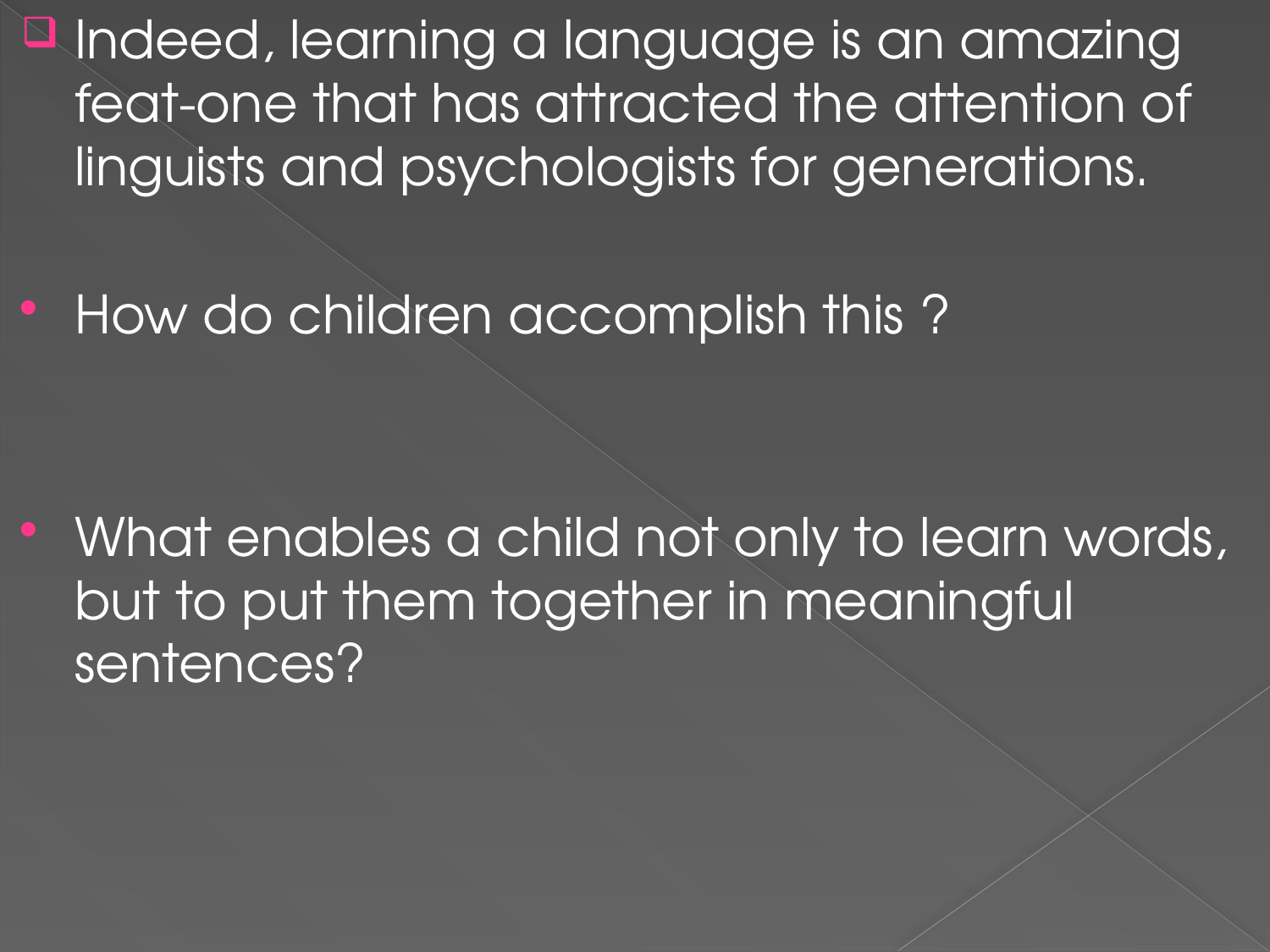

#
Indeed, learning a language is an amazing feat-one that has attracted the attention of linguists and psychologists for generations.

How do children accomplish this ?

What enables a child not only to learn words, but to put them together in meaningful sentences?